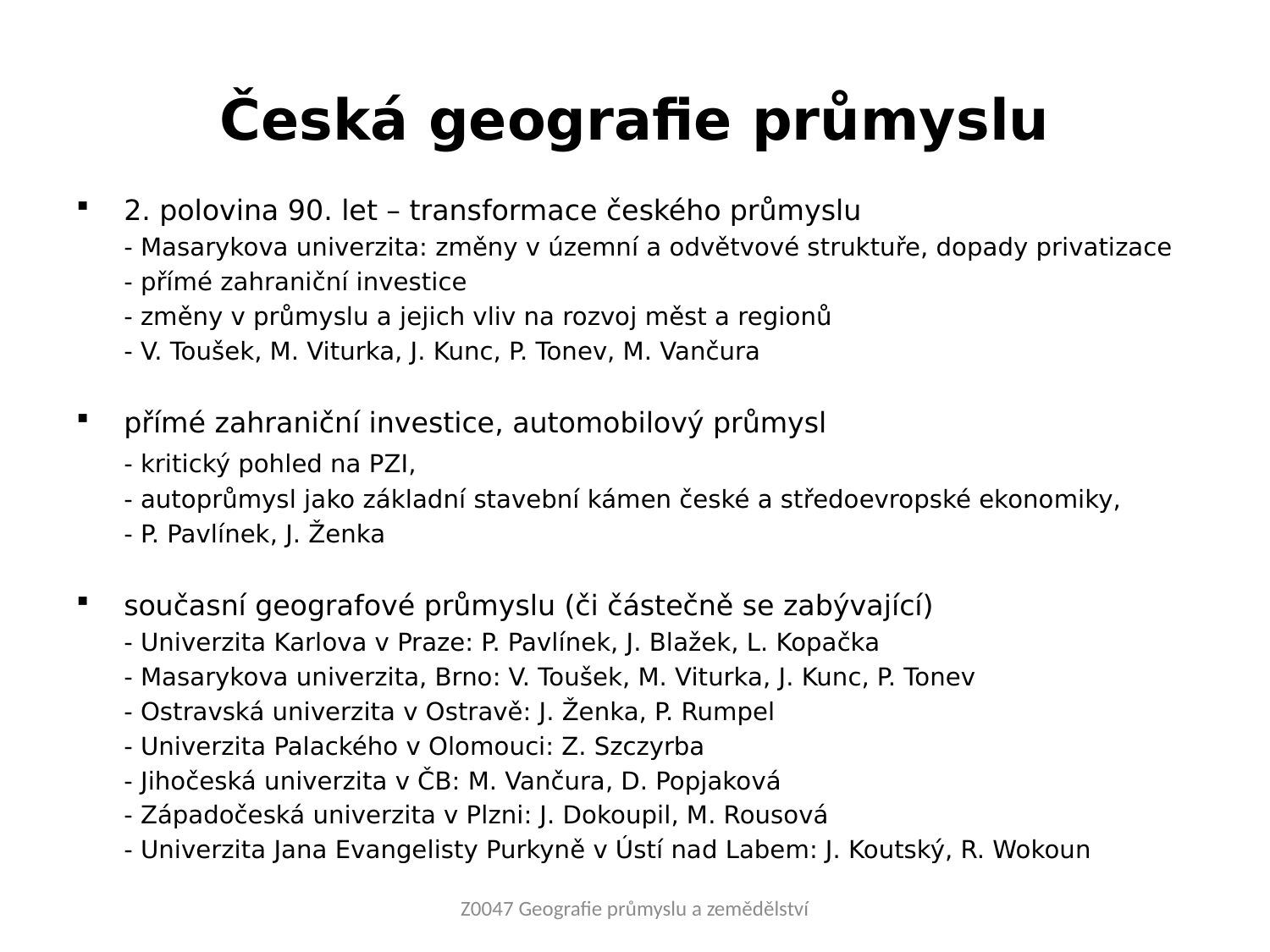

# Česká geografie průmyslu
2. polovina 90. let – transformace českého průmyslu
	- Masarykova univerzita: změny v územní a odvětvové struktuře, dopady privatizace
	- přímé zahraniční investice
	- změny v průmyslu a jejich vliv na rozvoj měst a regionů
	- V. Toušek, M. Viturka, J. Kunc, P. Tonev, M. Vančura

přímé zahraniční investice, automobilový průmysl
	- kritický pohled na PZI,
	- autoprůmysl jako základní stavební kámen české a středoevropské ekonomiky,
	- P. Pavlínek, J. Ženka

současní geografové průmyslu (či částečně se zabývající)
	- Univerzita Karlova v Praze: P. Pavlínek, J. Blažek, L. Kopačka
	- Masarykova univerzita, Brno: V. Toušek, M. Viturka, J. Kunc, P. Tonev
	- Ostravská univerzita v Ostravě: J. Ženka, P. Rumpel
	- Univerzita Palackého v Olomouci: Z. Szczyrba
	- Jihočeská univerzita v ČB: M. Vančura, D. Popjaková
	- Západočeská univerzita v Plzni: J. Dokoupil, M. Rousová
	- Univerzita Jana Evangelisty Purkyně v Ústí nad Labem: J. Koutský, R. Wokoun
Z0047 Geografie průmyslu a zemědělství